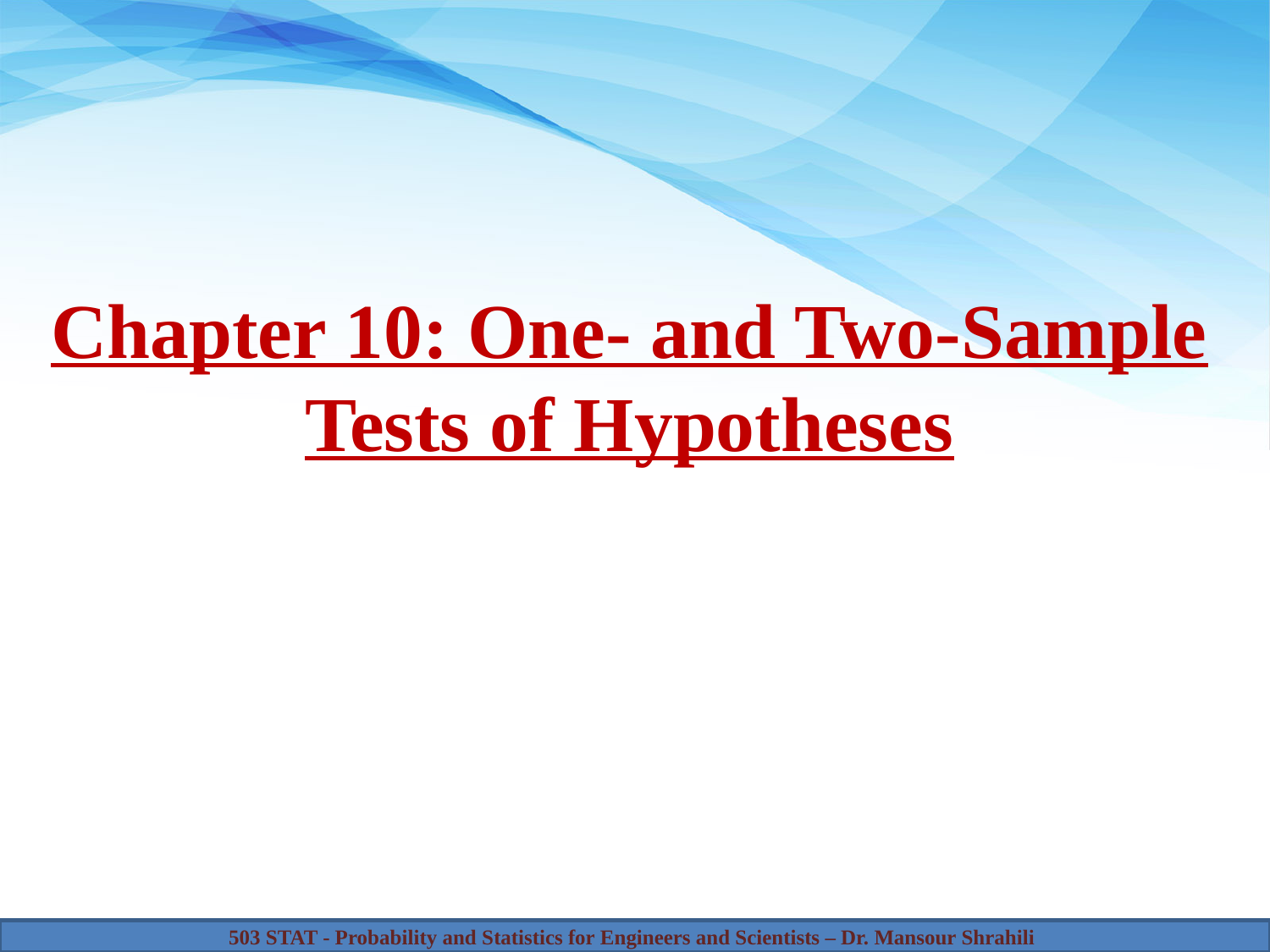

# Chapter 10: One- and Two-Sample Tests of Hypotheses